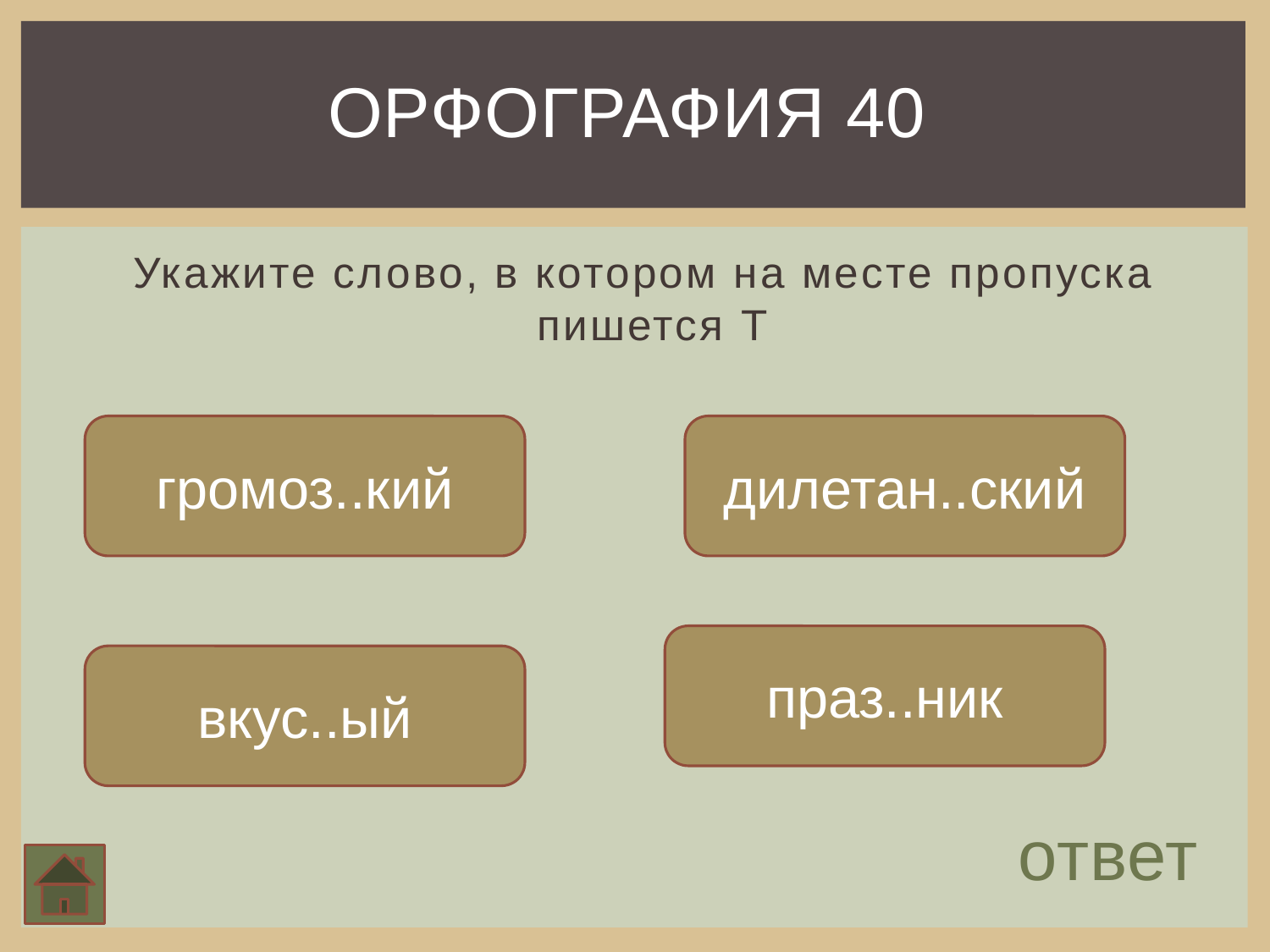

ОРФОГРАФИЯ 40
 Укажите слово, в котором на месте пропуска пишется Т
громоз..кий
дилетан..ский
праз..ник
вкус..ый
ответ